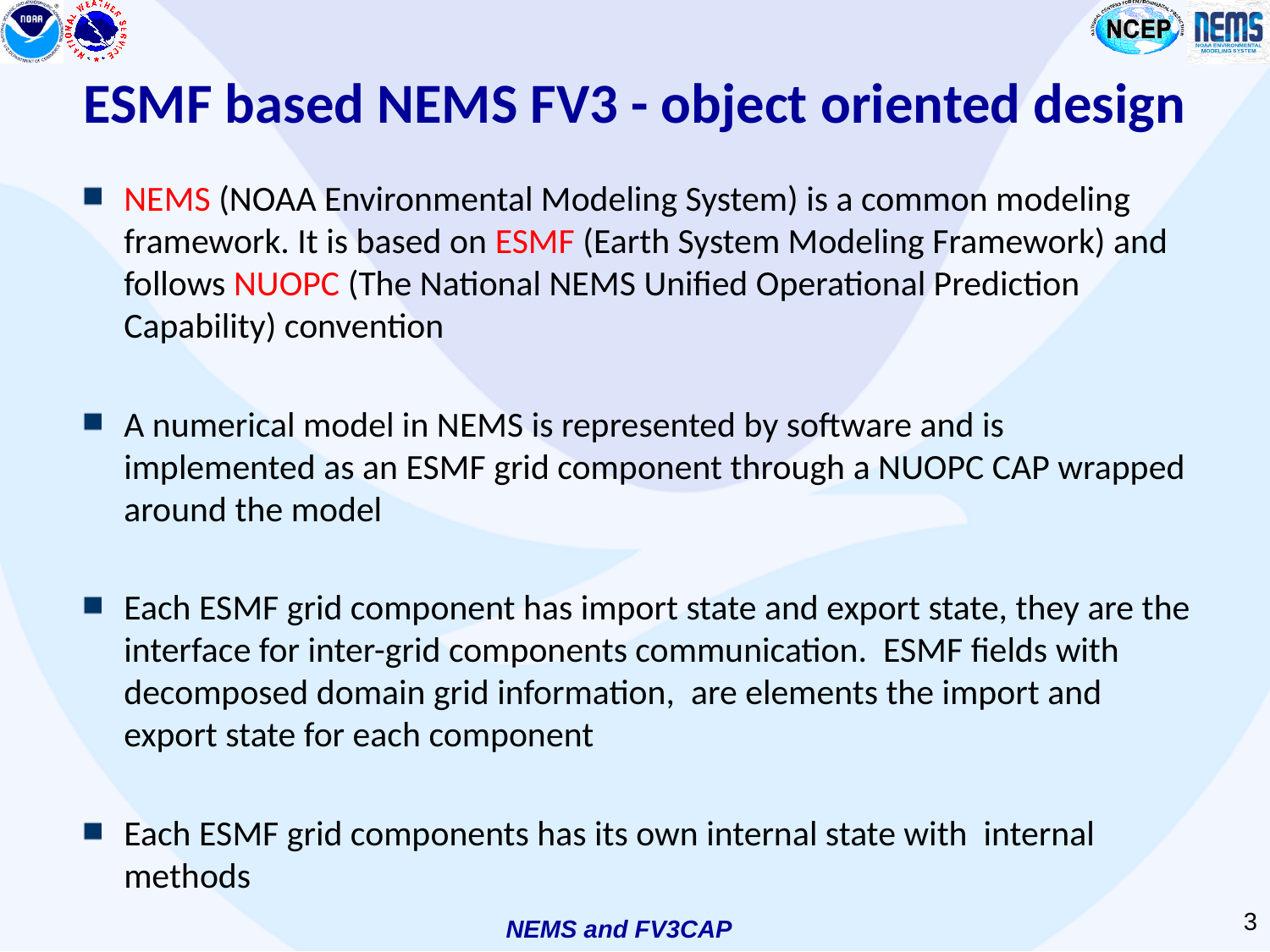

# ESMF based NEMS FV3 - object oriented design
NEMS (NOAA Environmental Modeling System) is a common modeling framework. It is based on ESMF (Earth System Modeling Framework) and follows NUOPC (The National NEMS Unified Operational Prediction Capability) convention

A numerical model in NEMS is represented by software and is implemented as an ESMF grid component through a NUOPC CAP wrapped around the model

Each ESMF grid component has import state and export state, they are the interface for inter-grid components communication.  ESMF fields with decomposed domain grid information,  are elements the import and export state for each component

Each ESMF grid components has its own internal state with  internal methods
3
NEMS and FV3CAP